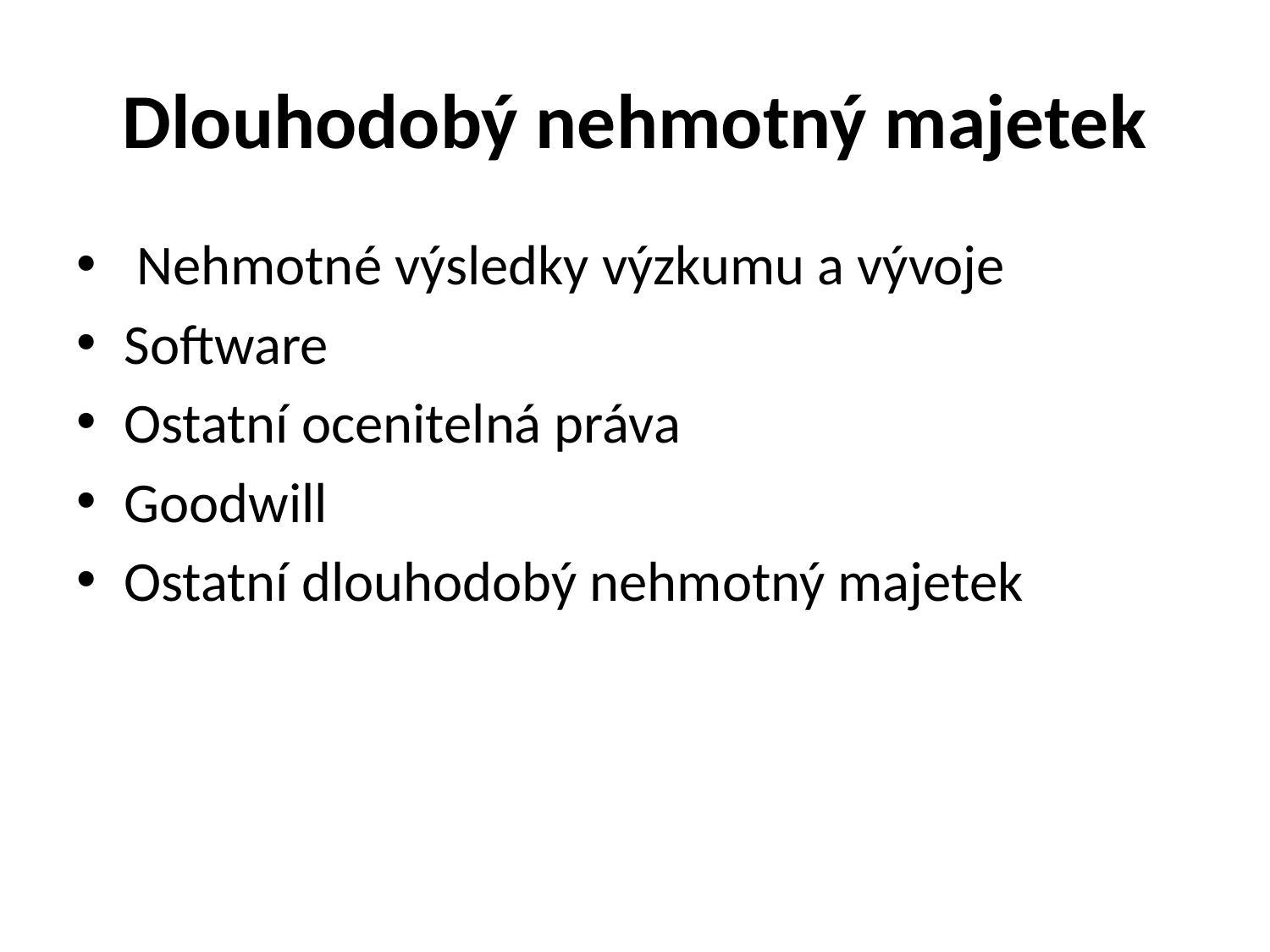

# Dlouhodobý nehmotný majetek
 Nehmotné výsledky výzkumu a vývoje
Software
Ostatní ocenitelná práva
Goodwill
Ostatní dlouhodobý nehmotný majetek